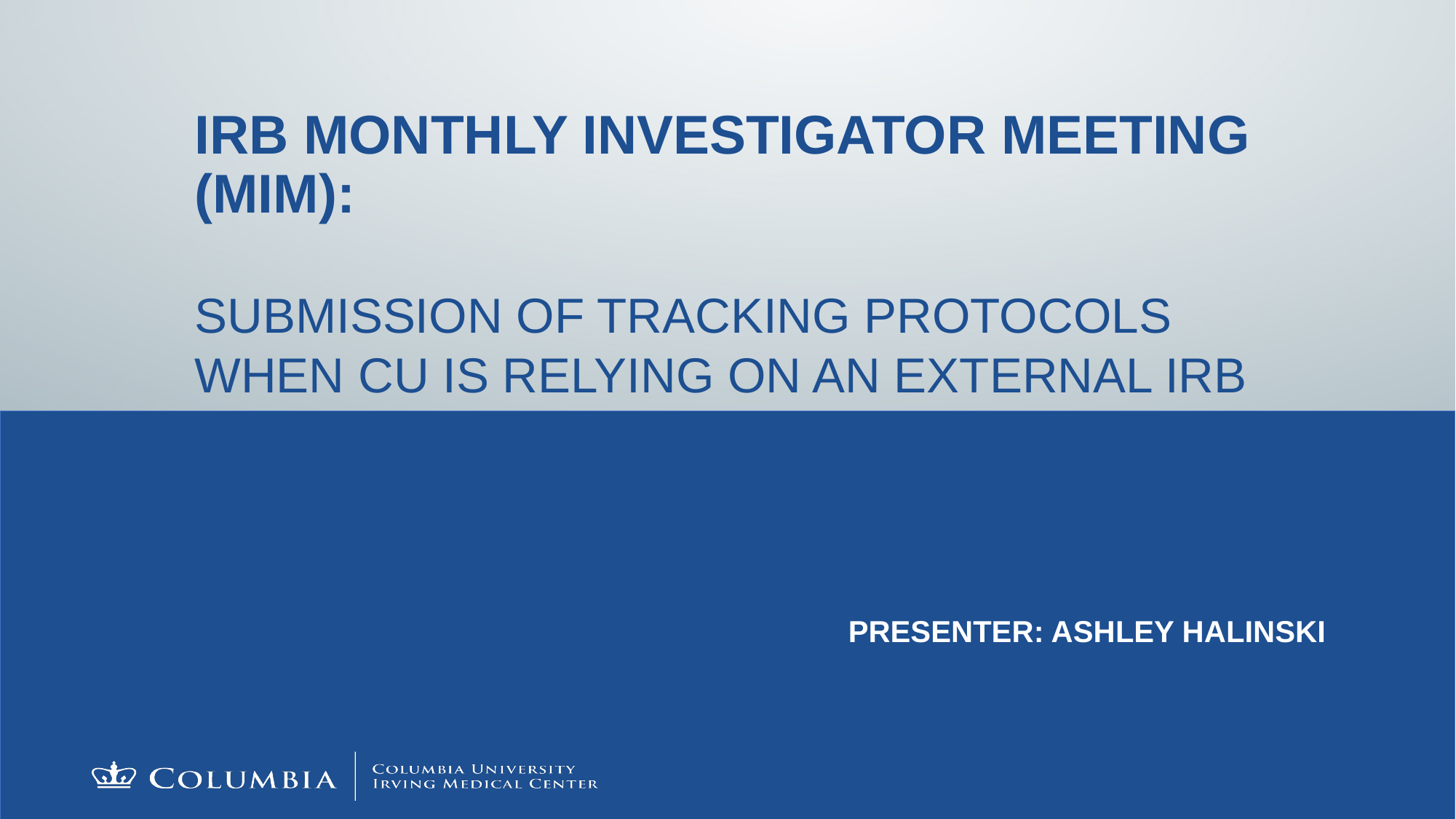

# IRB Monthly Investigator Meeting (MIM): Submission of Tracking Protocols When CU Is Relying on an External IRB
Presenter: Ashley Halinski